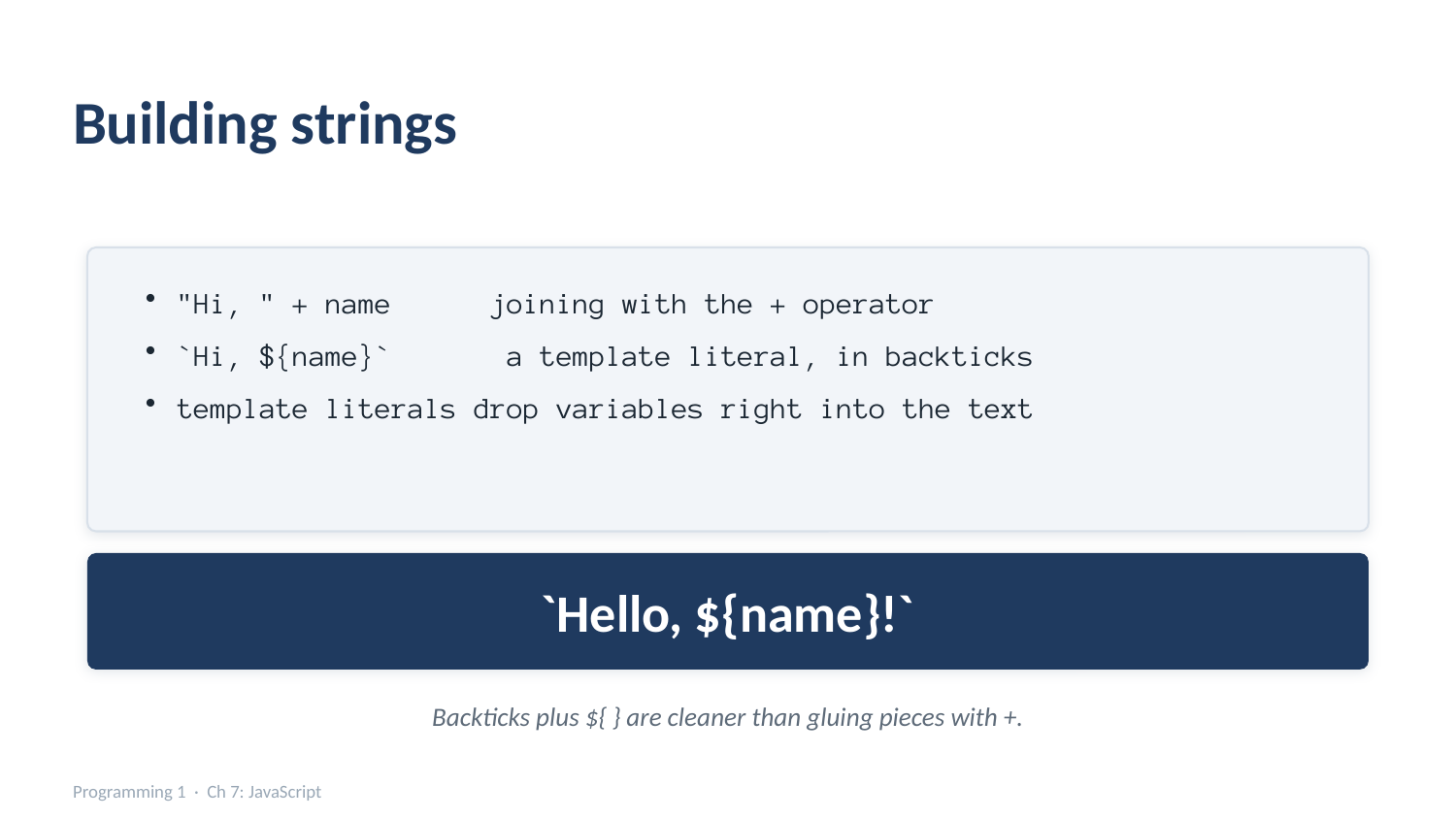

Building strings

"Hi, " + name      joining with the + operator
`Hi, ${name}`       a template literal, in backticks
template literals drop variables right into the text

`Hello, ${name}!`
Backticks plus ${ } are cleaner than gluing pieces with +.
Programming 1  ·  Ch 7: JavaScript